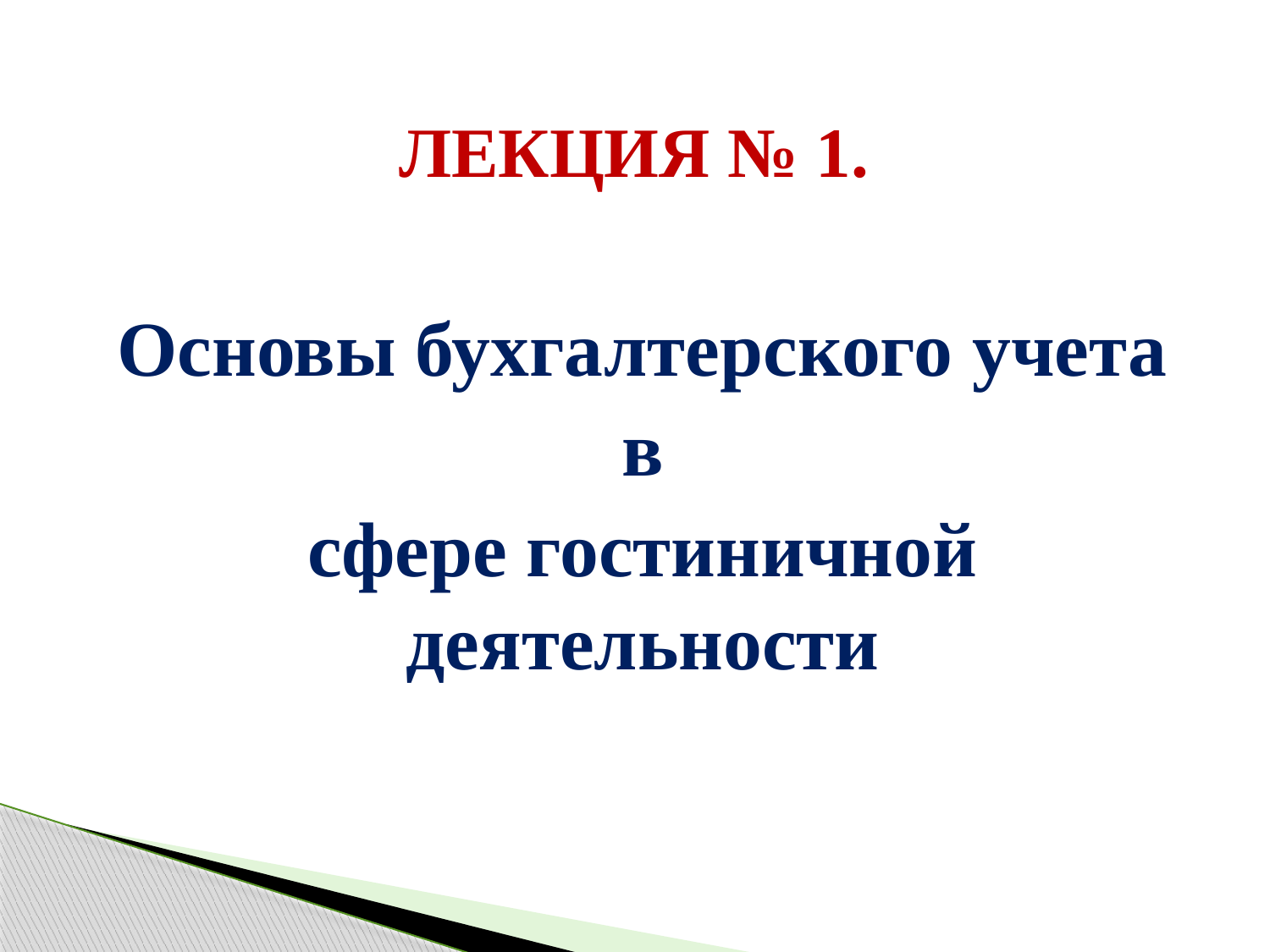

ЛЕКЦИЯ № 1.

Основы бухгалтерского учета
 в
сфере гостиничной деятельности